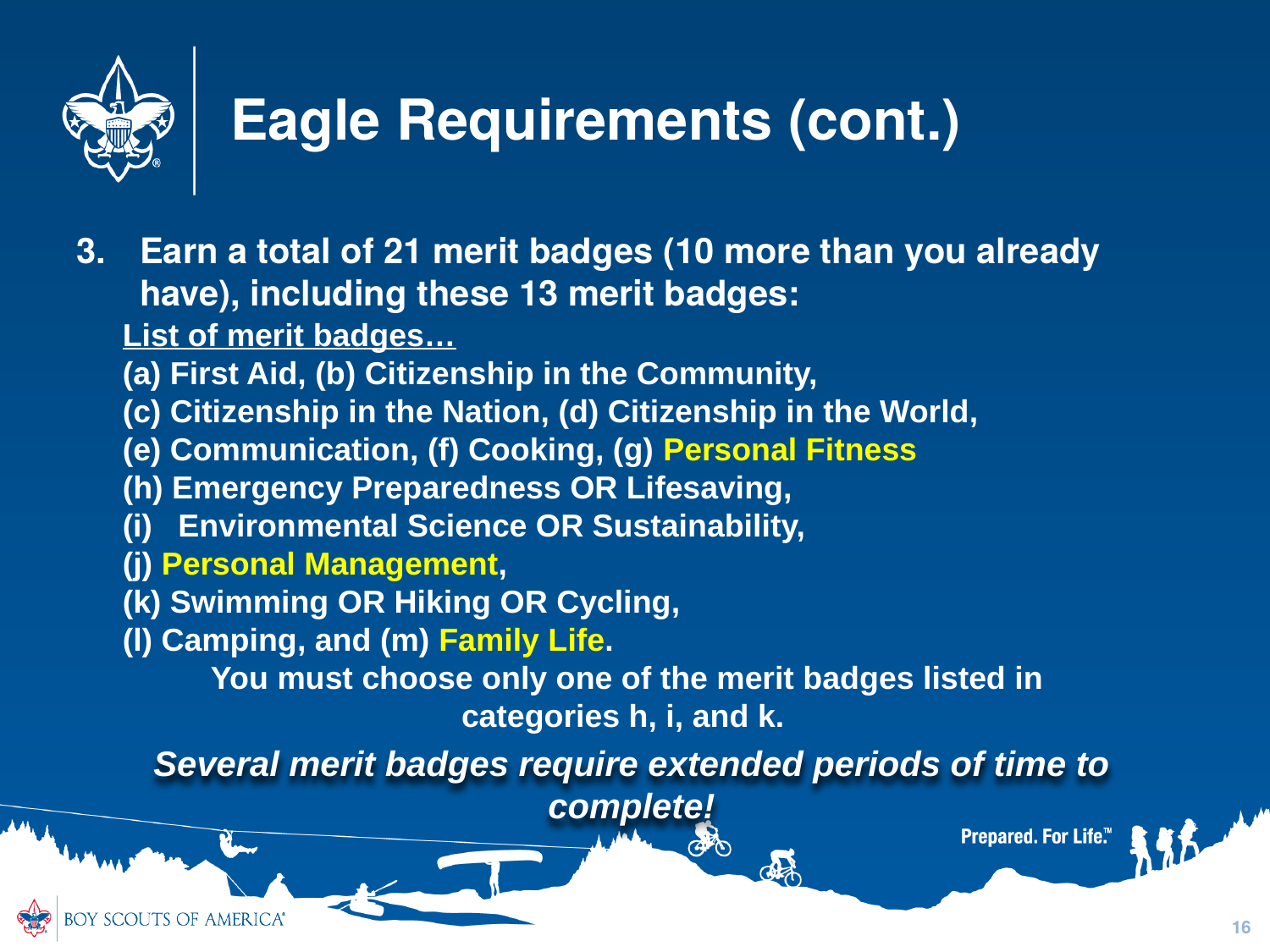

# Eagle Requirements (cont.)
Earn a total of 21 merit badges (10 more than you already have), including these 13 merit badges:
List of merit badges…
(a) First Aid, (b) Citizenship in the Community,
(c) Citizenship in the Nation, (d) Citizenship in the World,
(e) Communication, (f) Cooking, (g) Personal Fitness
(h) Emergency Preparedness OR Lifesaving,
Environmental Science OR Sustainability,
(j) Personal Management,
(k) Swimming OR Hiking OR Cycling,
(l) Camping, and (m) Family Life.
 You must choose only one of the merit badges listed in categories h, i, and k.
Several merit badges require extended periods of time to complete!
16